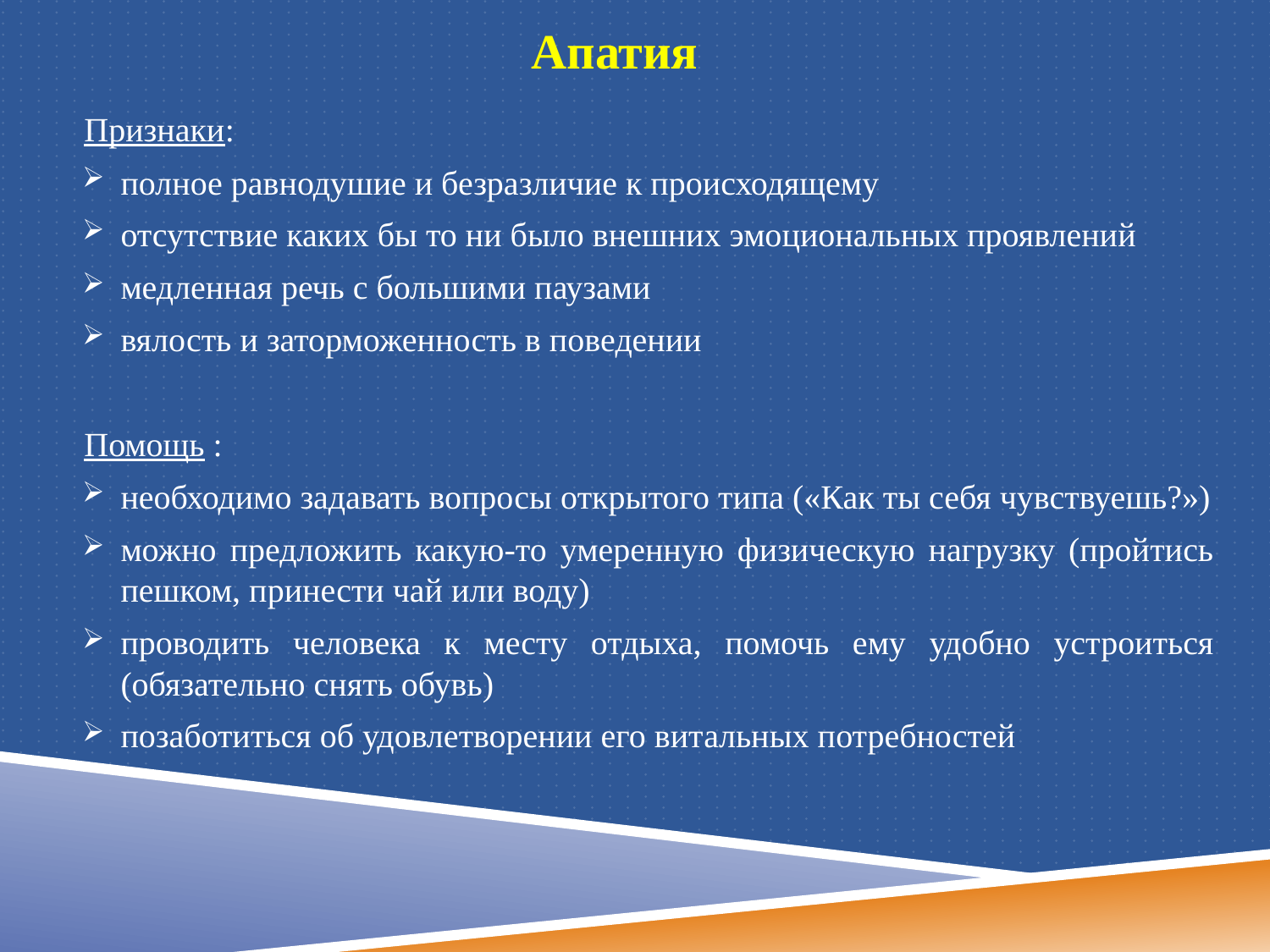

# Апатия
Признаки:
полное равнодушие и безразличие к происходящему
отсутствие каких бы то ни было внешних эмоциональных проявлений
медленная речь с большими паузами
вялость и заторможенность в поведении

Помощь :
необходимо задавать вопросы открытого типа («Как ты себя чувствуешь?»)
можно предложить какую-то умеренную физическую нагрузку (пройтись пешком, принести чай или воду)
проводить человека к месту отдыха, помочь ему удобно устроиться (обязательно снять обувь)
позаботиться об удовлетворении его витальных потребностей